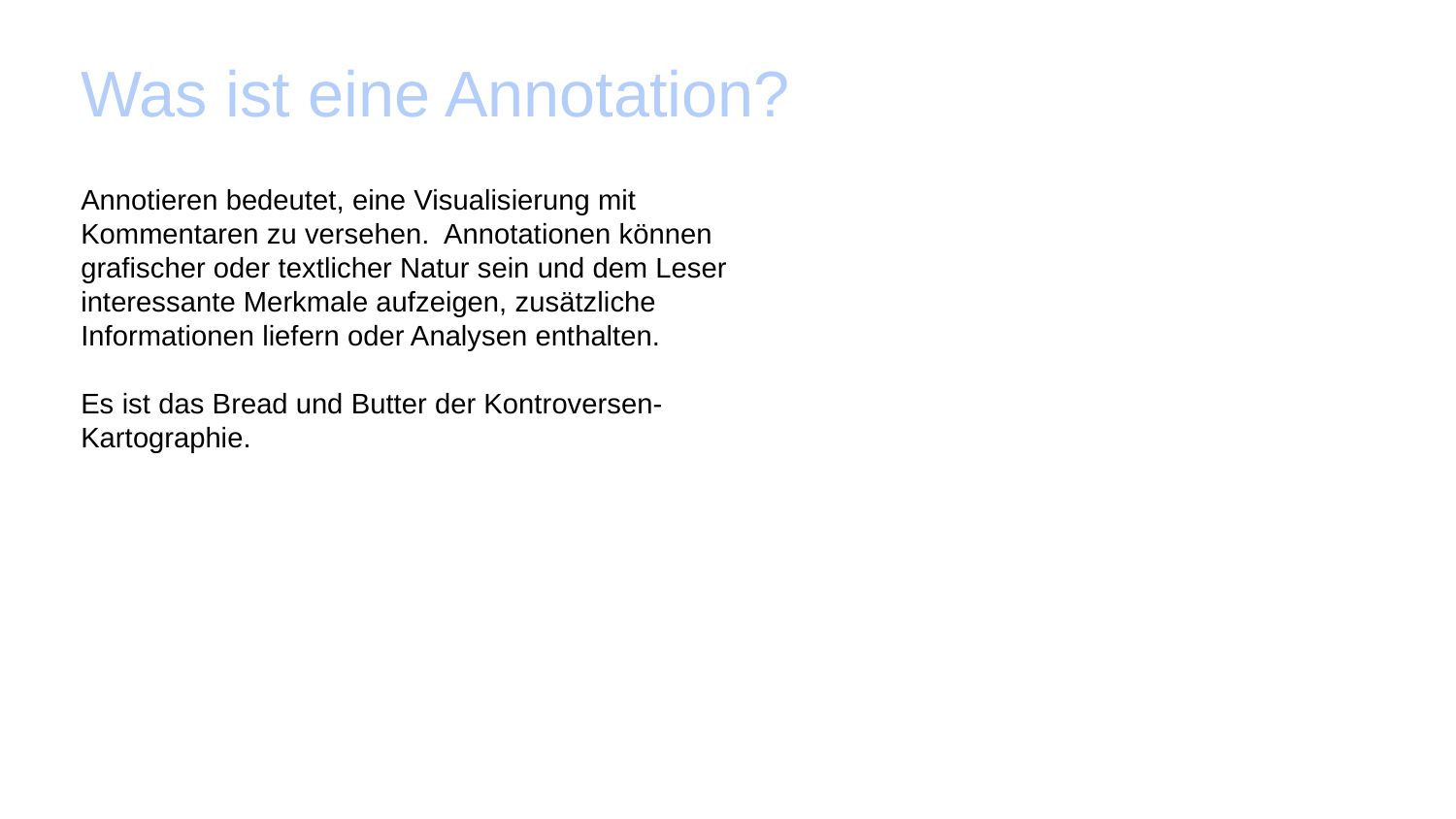

Was ist eine Annotation?
Annotieren bedeutet, eine Visualisierung mit Kommentaren zu versehen.  Annotationen können grafischer oder textlicher Natur sein und dem Leser interessante Merkmale aufzeigen, zusätzliche Informationen liefern oder Analysen enthalten.

Es ist das Bread und Butter der Kontroversen-Kartographie.